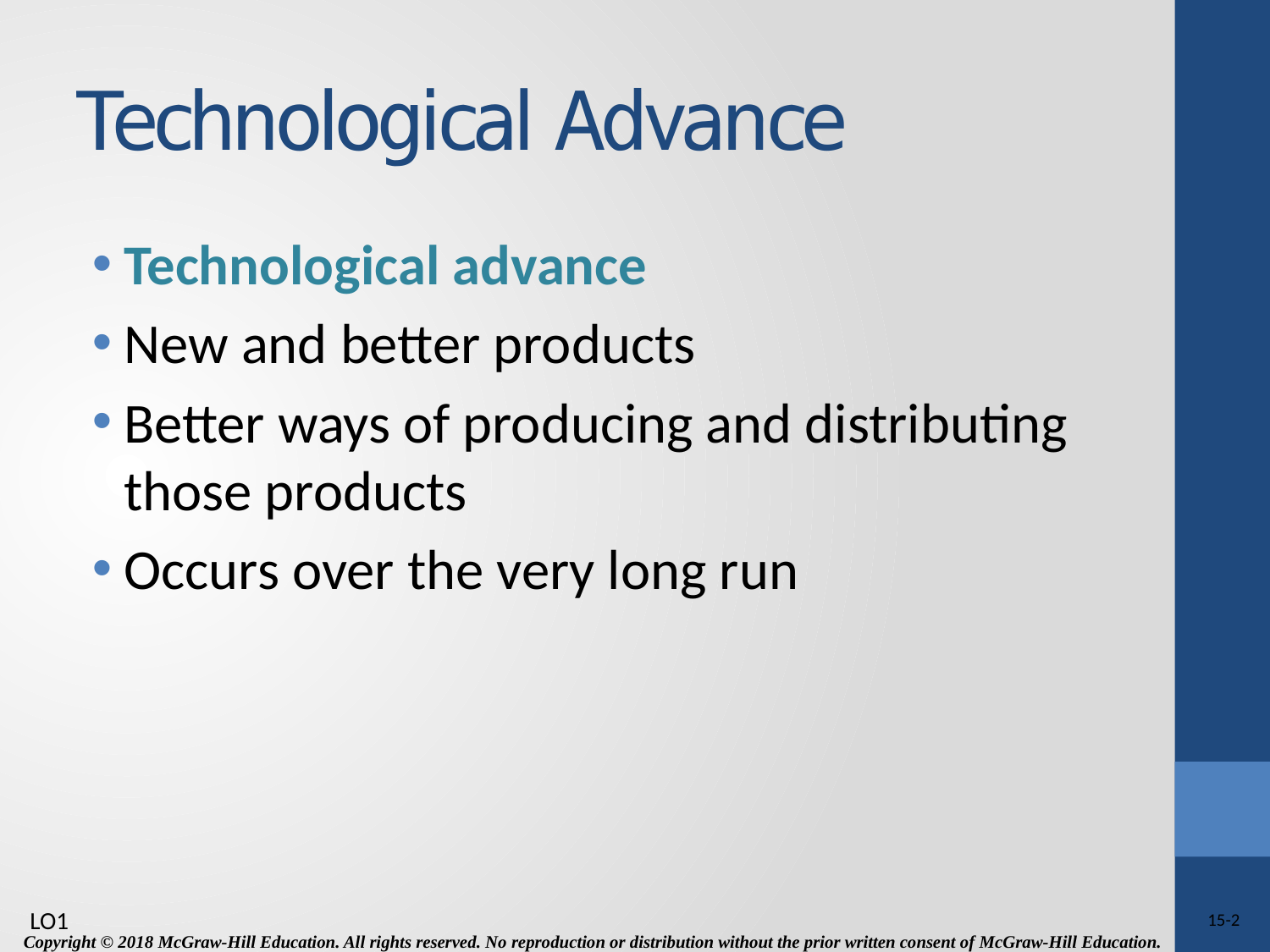

# Technological Advance
Technological advance
New and better products
Better ways of producing and distributing those products
Occurs over the very long run
LO1